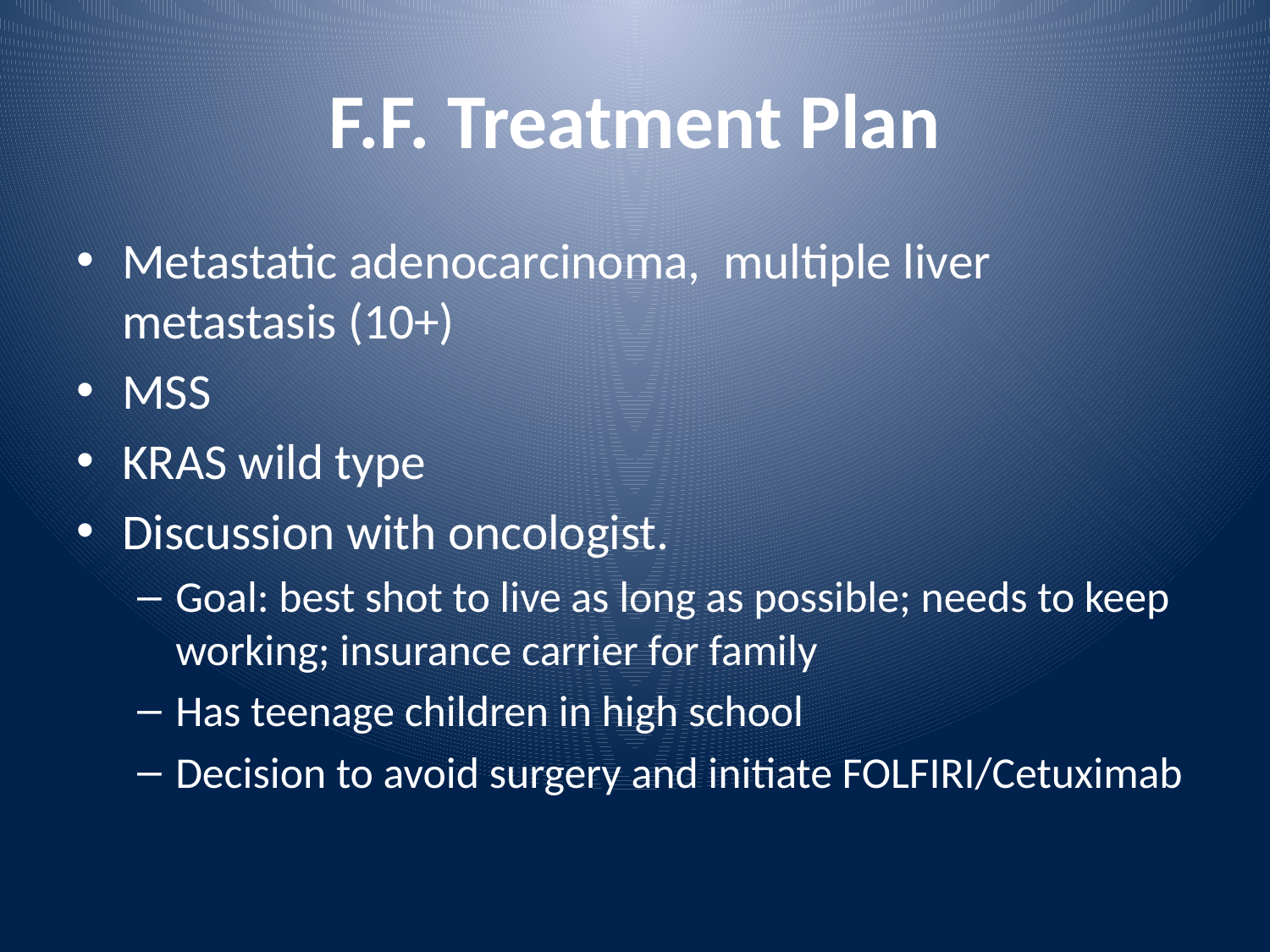

# F.F. Treatment Plan
Metastatic adenocarcinoma,  multiple liver metastasis (10+)
MSS
KRAS wild type
Discussion with oncologist.
Goal: best shot to live as long as possible; needs to keep working; insurance carrier for family
Has teenage children in high school
Decision to avoid surgery and initiate FOLFIRI/Cetuximab